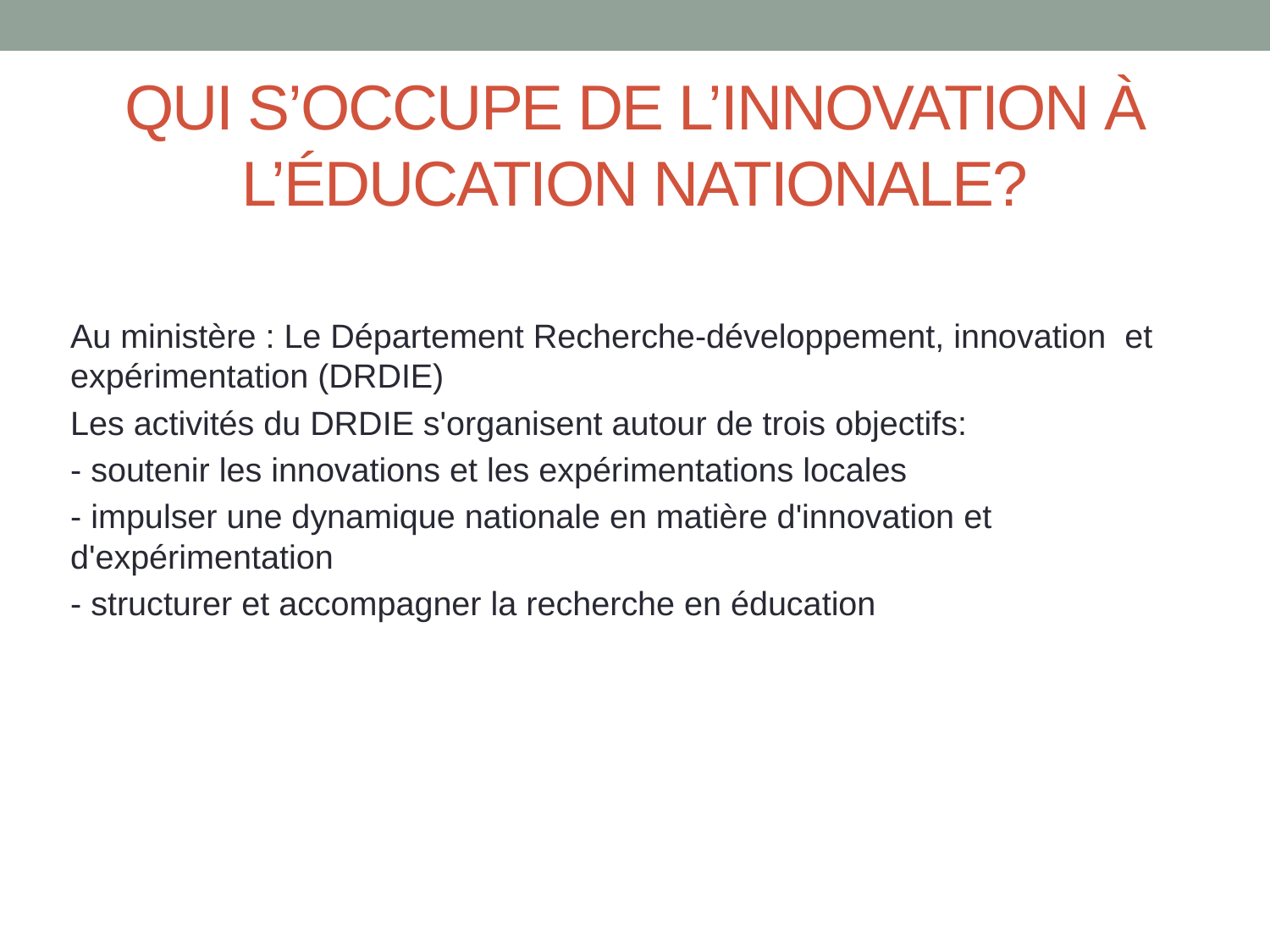

# Qui s’occupe de l’innovation à l’éducation nationale?
Au ministère : Le Département Recherche-développement, innovation  et expérimentation (DRDIE)
Les activités du DRDIE s'organisent autour de trois objectifs:
- soutenir les innovations et les expérimentations locales
- impulser une dynamique nationale en matière d'innovation et d'expérimentation
- structurer et accompagner la recherche en éducation